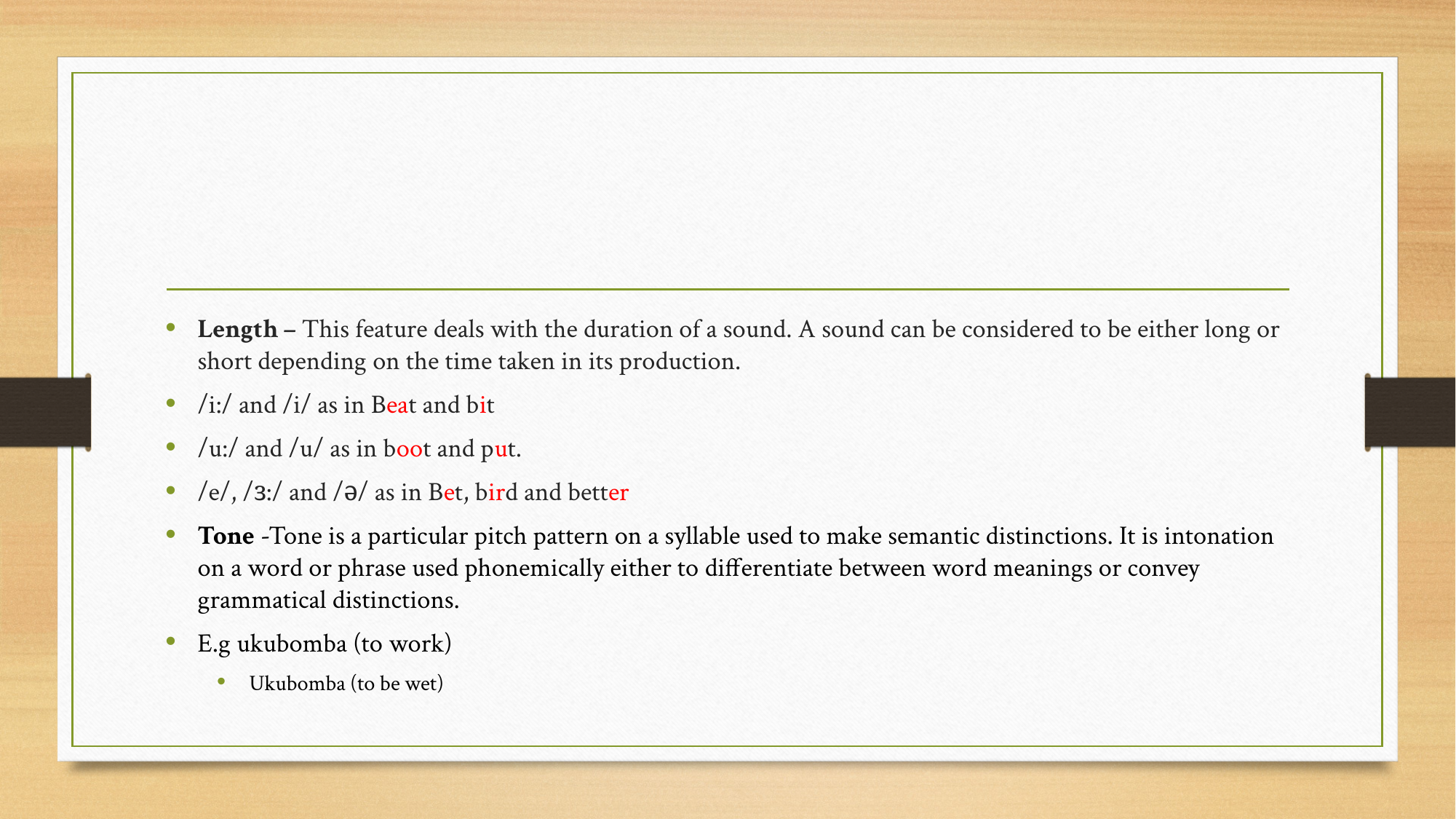

#
Length – This feature deals with the duration of a sound. A sound can be considered to be either long or short depending on the time taken in its production.
/i:/ and /i/ as in Beat and bit
/u:/ and /u/ as in boot and put.
/e/, /ɜ:/ and /ə/ as in Bet, bird and better
Tone -Tone is a particular pitch pattern on a syllable used to make semantic distinctions. It is intonation on a word or phrase used phonemically either to differentiate between word meanings or convey grammatical distinctions.
E.g ukubomba (to work)
Ukubomba (to be wet)